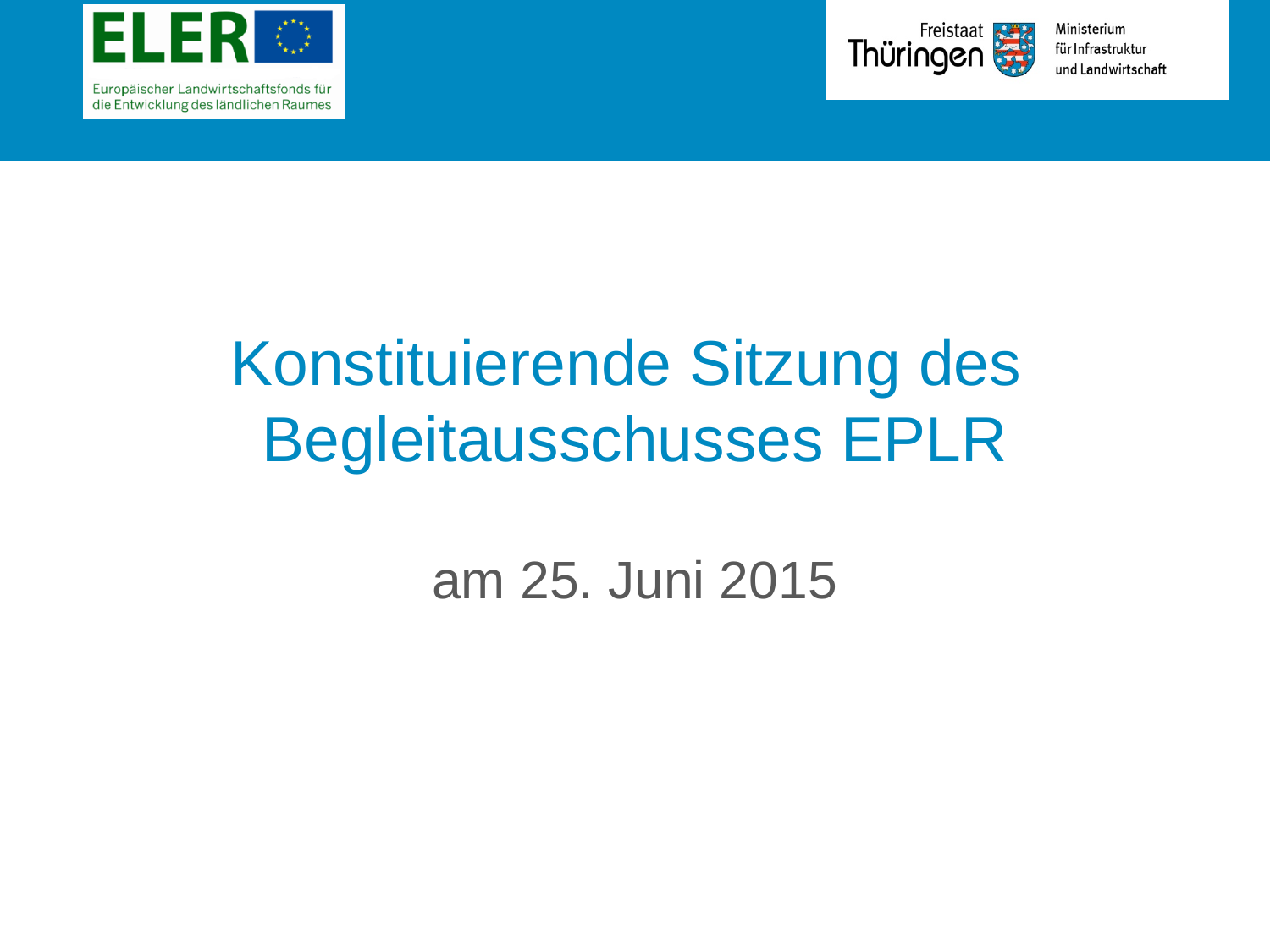

# Konstituierende Sitzung des Begleitausschusses EPLR
am 25. Juni 2015